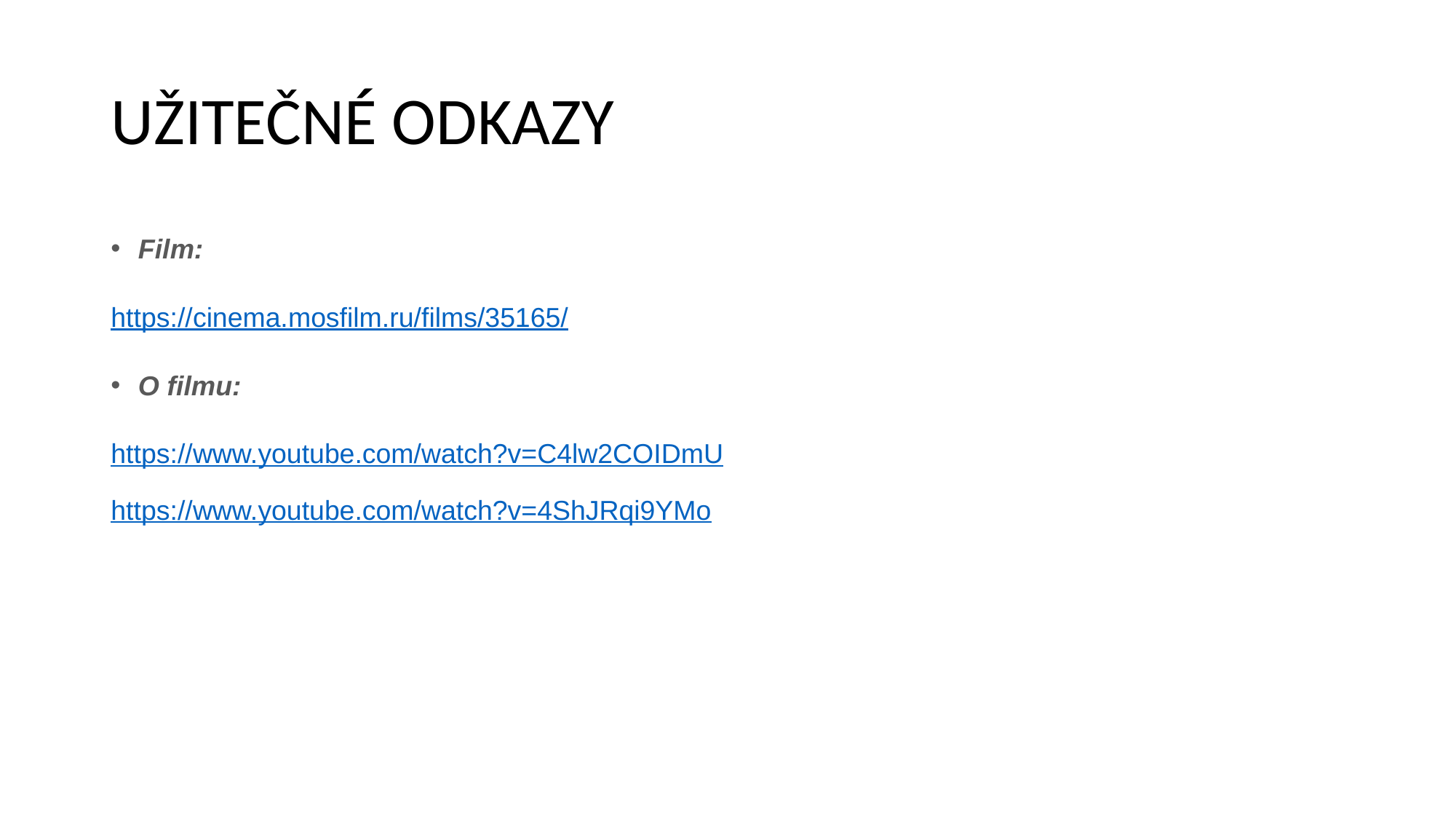

# UŽITEČNÉ ODKAZY
Film:
https://cinema.mosfilm.ru/films/35165/
O filmu:
https://www.youtube.com/watch?v=C4lw2COIDmU
https://www.youtube.com/watch?v=4ShJRqi9YMo